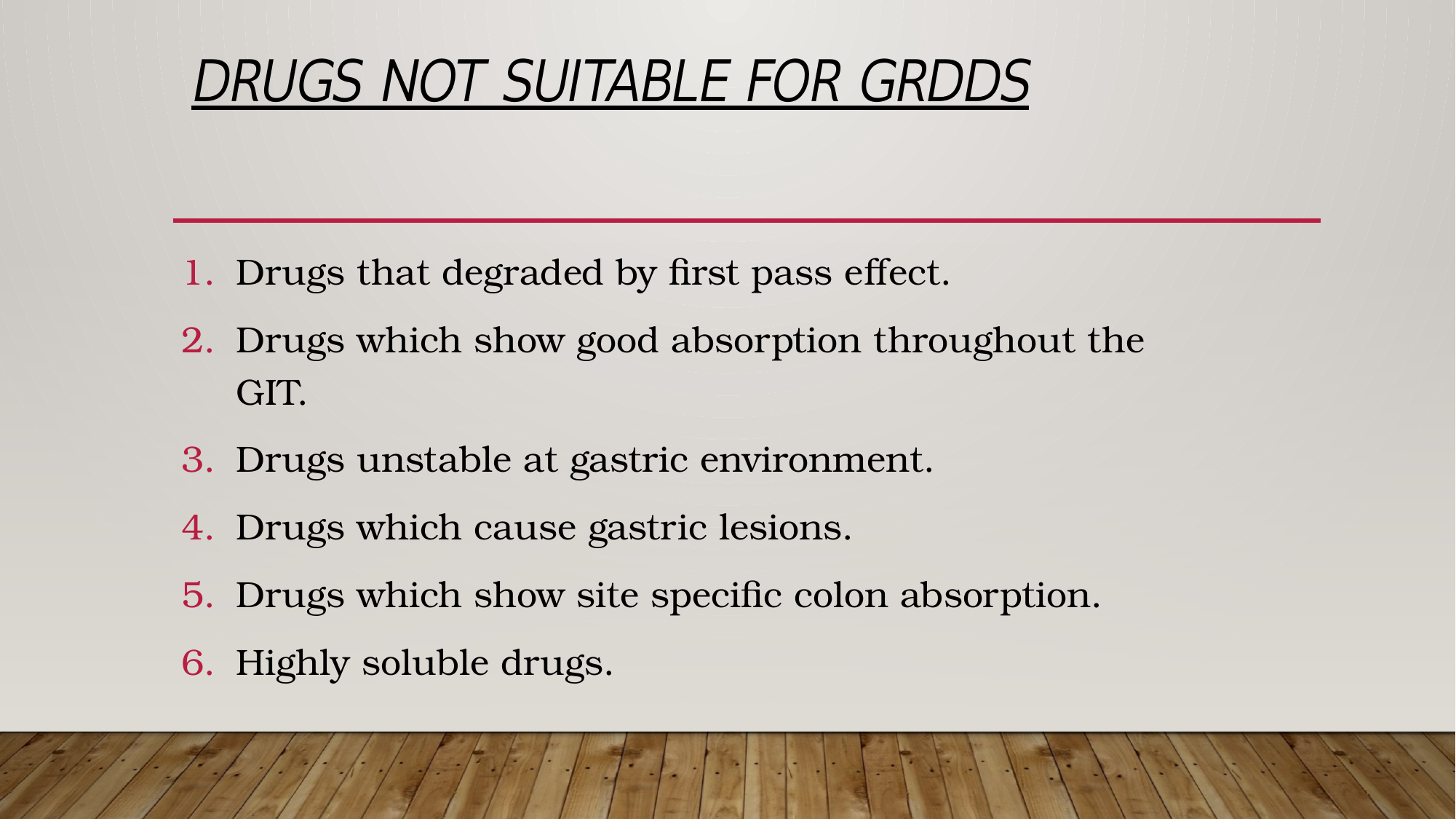

# DRUGS NOT SUITABLE FOR GRDDS
Drugs that degraded by first pass effect.
Drugs which show good absorption throughout the GIT.
Drugs unstable at gastric environment.
Drugs which cause gastric lesions.
Drugs which show site specific colon absorption.
Highly soluble drugs.